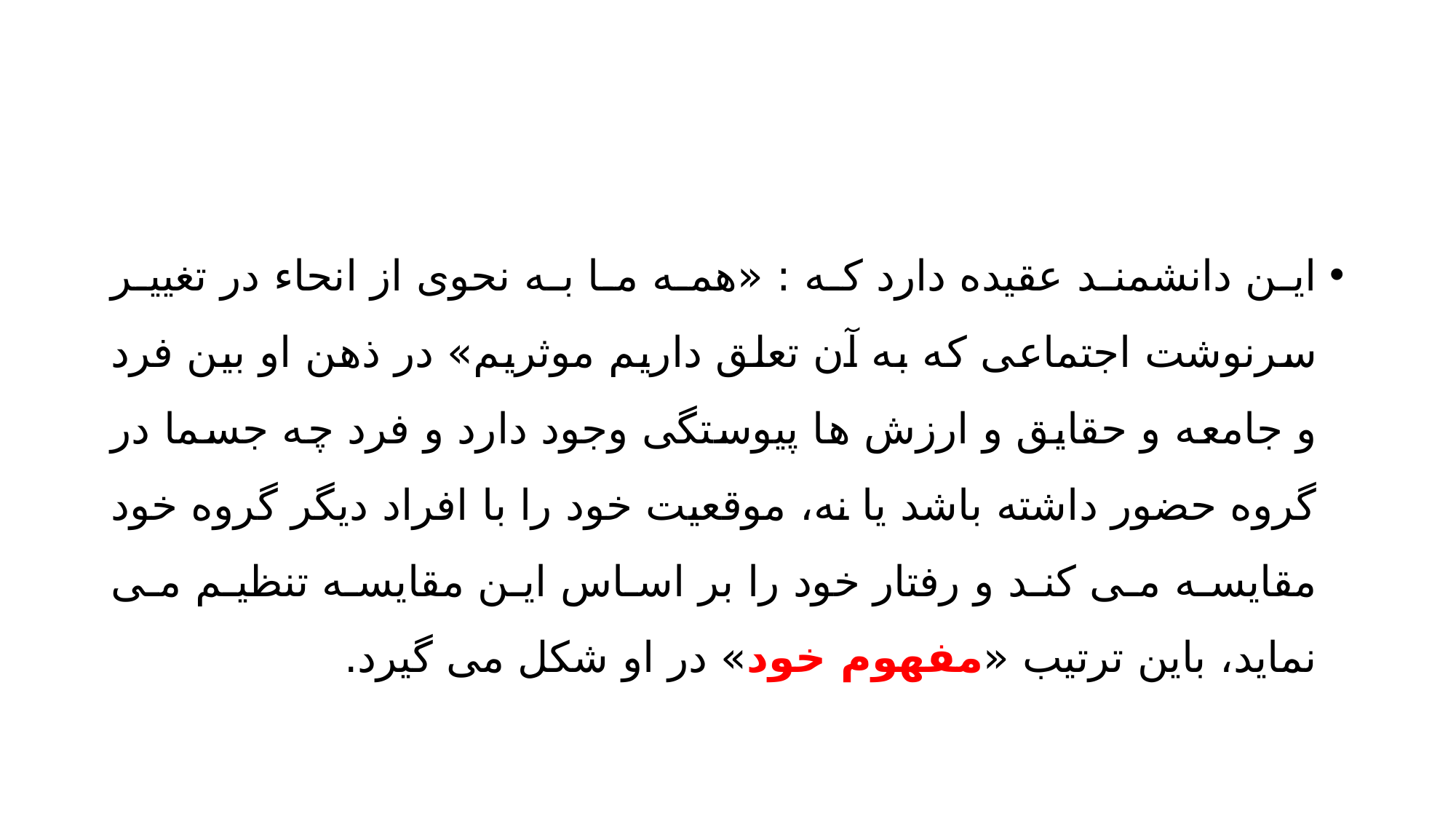

#
این دانشمند عقیده دارد که : «همه ما به نحوی از انحاء در تغییر سرنوشت اجتماعی که به آن تعلق داریم موثریم» در ذهن او بین فرد و جامعه و حقایق و ارزش ها پیوستگی وجود دارد و فرد چه جسما در گروه حضور داشته باشد یا نه، موقعیت خود را با افراد دیگر گروه خود مقایسه می کند و رفتار خود را بر اساس این مقایسه تنظیم می نماید، باین ترتیب «مفهوم خود» در او شکل می گیرد.